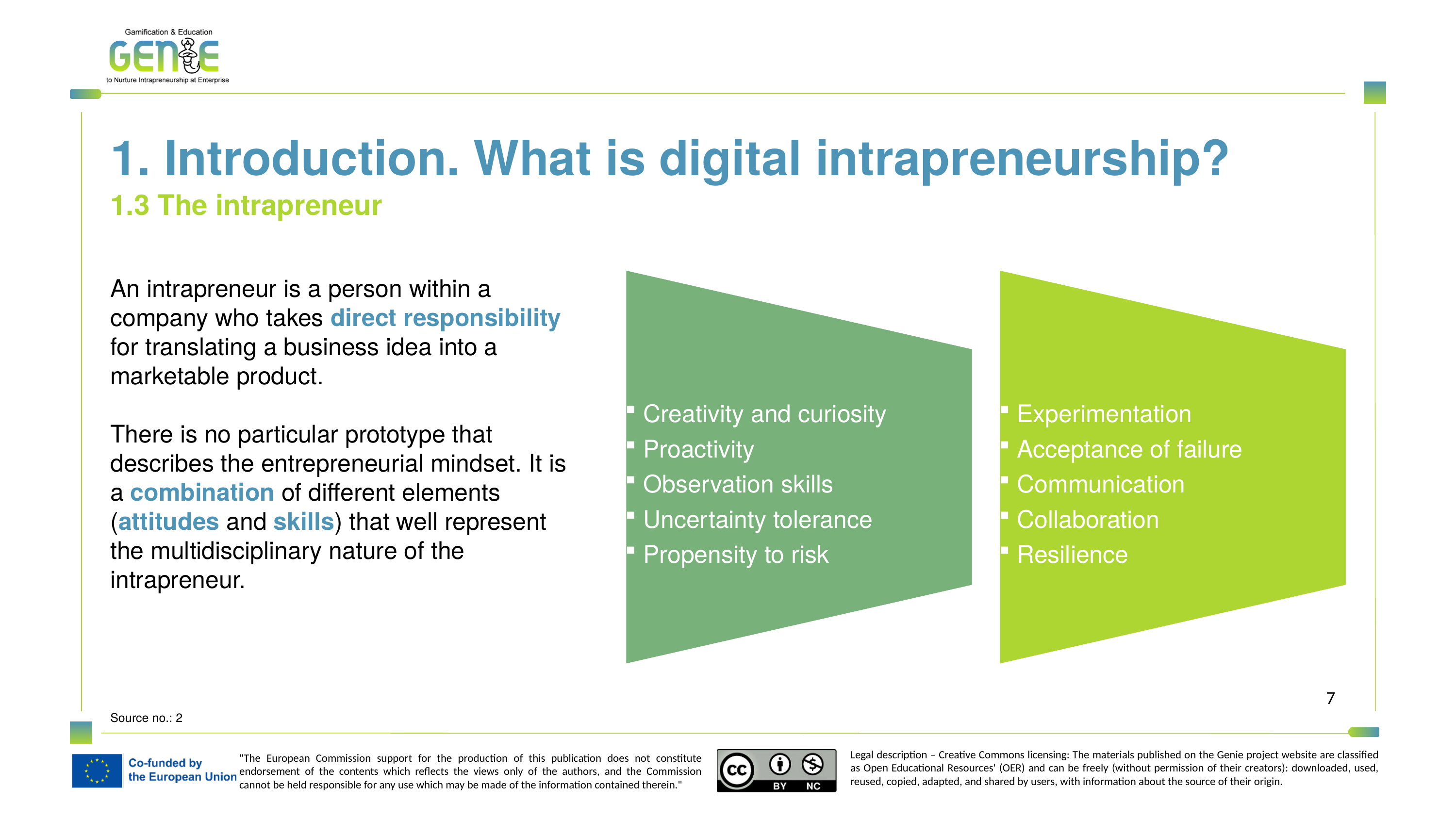

1. Introduction. What is digital intrapreneurship?
1.3 The intrapreneur
An intrapreneur is a person within a company who takes direct responsibility for translating a business idea into a marketable product.

There is no particular prototype that describes the entrepreneurial mindset. It is a combination of different elements (attitudes and skills) that well represent the multidisciplinary nature of the intrapreneur.

Creativity and curiosity
Proactivity
Observation skills
Uncertainty tolerance
Propensity to risk

Experimentation
Acceptance of failure
Communication
Collaboration
Resilience

Source no.: 2